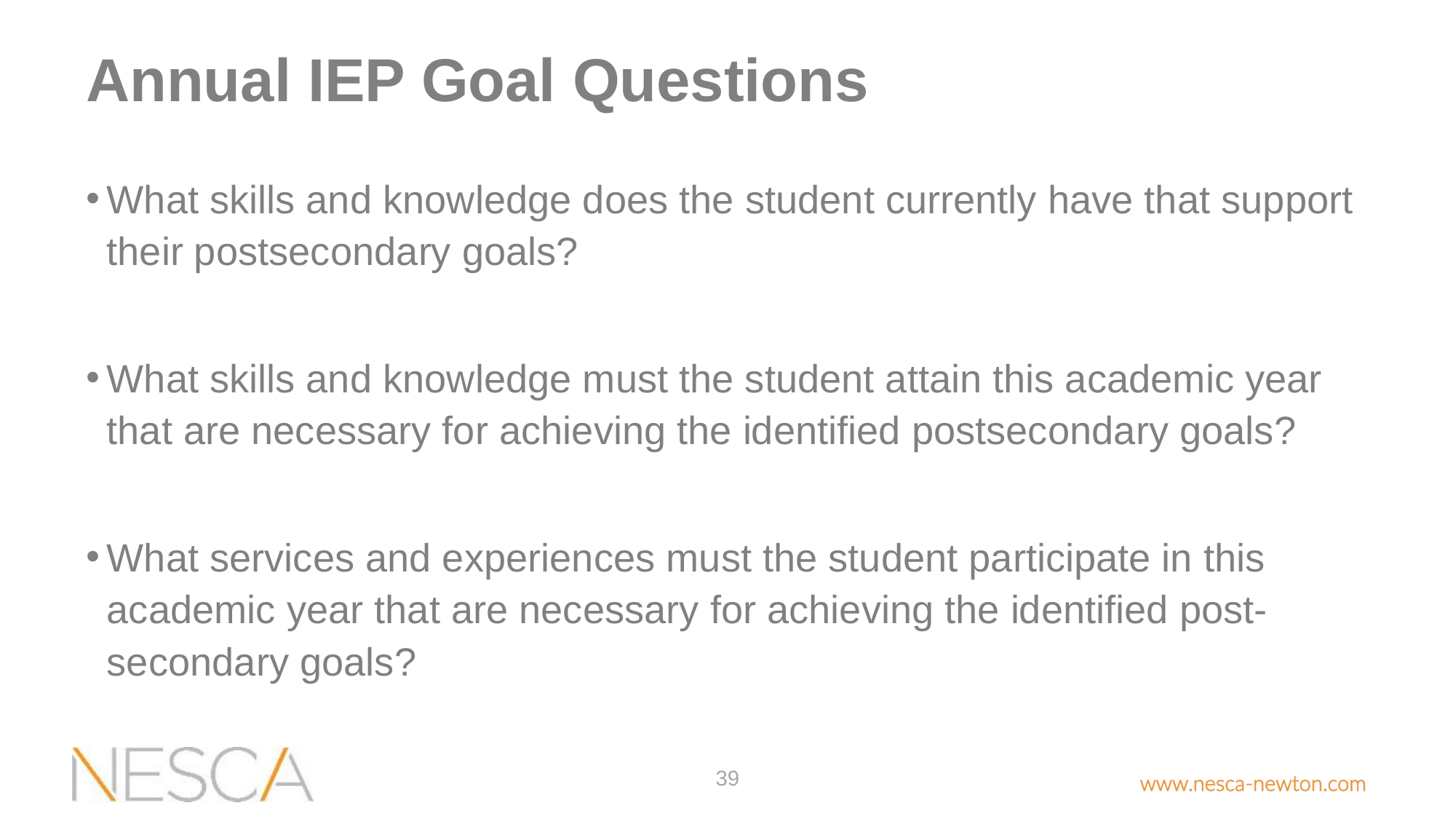

# Annual IEP Goal Questions
What skills and knowledge does the student currently have that support their postsecondary goals?

What skills and knowledge must the student attain this academic year that are necessary for achieving the identified postsecondary goals?

What services and experiences must the student participate in this academic year that are necessary for achieving the identified post-secondary goals?

39